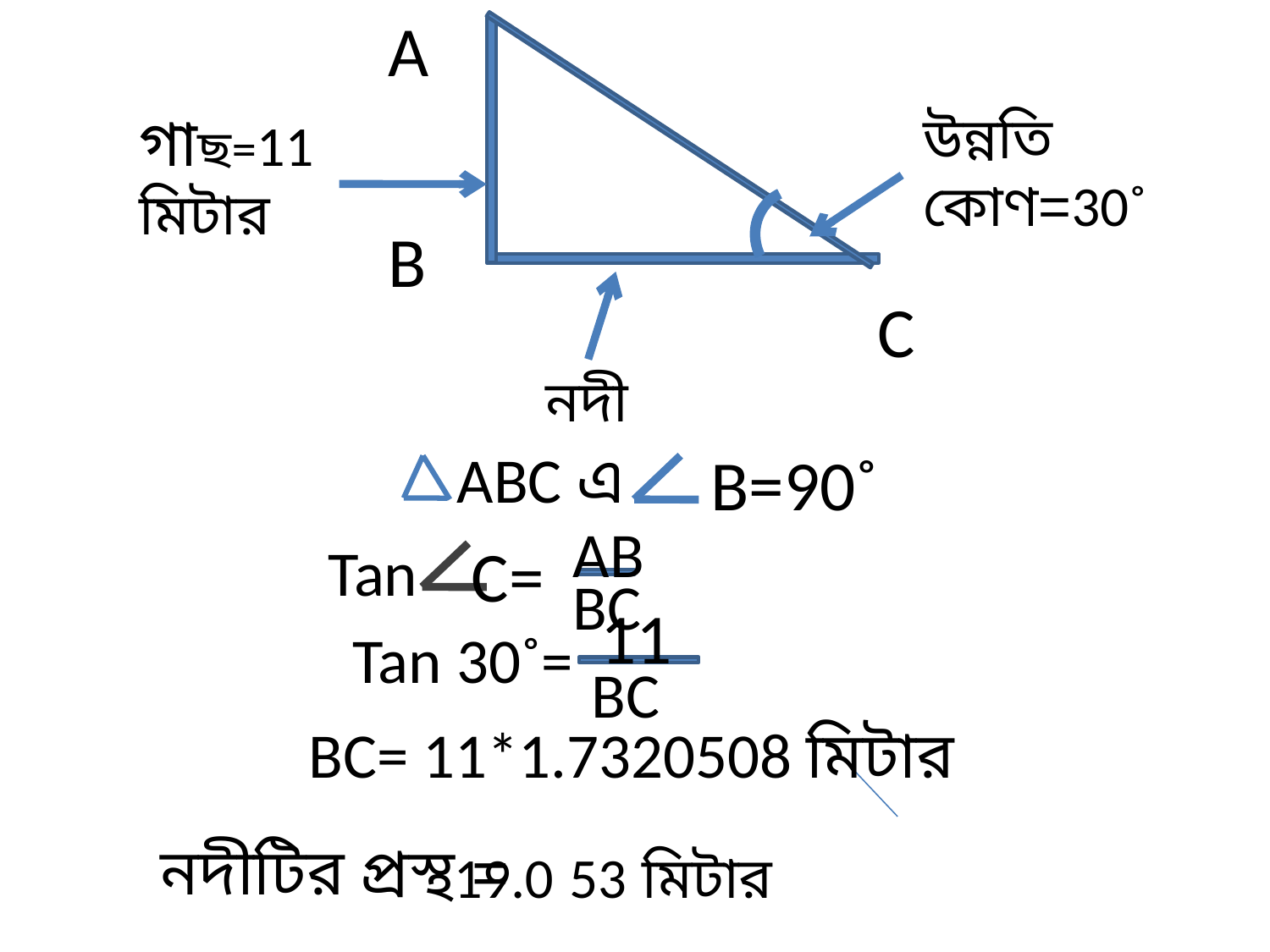

A

উন্নতি কোণ=30˚
গাছ=11 মিটার

B
C
নদী

ABC এ
B=90˚
AB

C=
Tan
BC

11
Tan 30˚=

BC

BC= 11*1.7320508 মিটার
নদীটির প্রস্থ =
19.0 53 মিটার